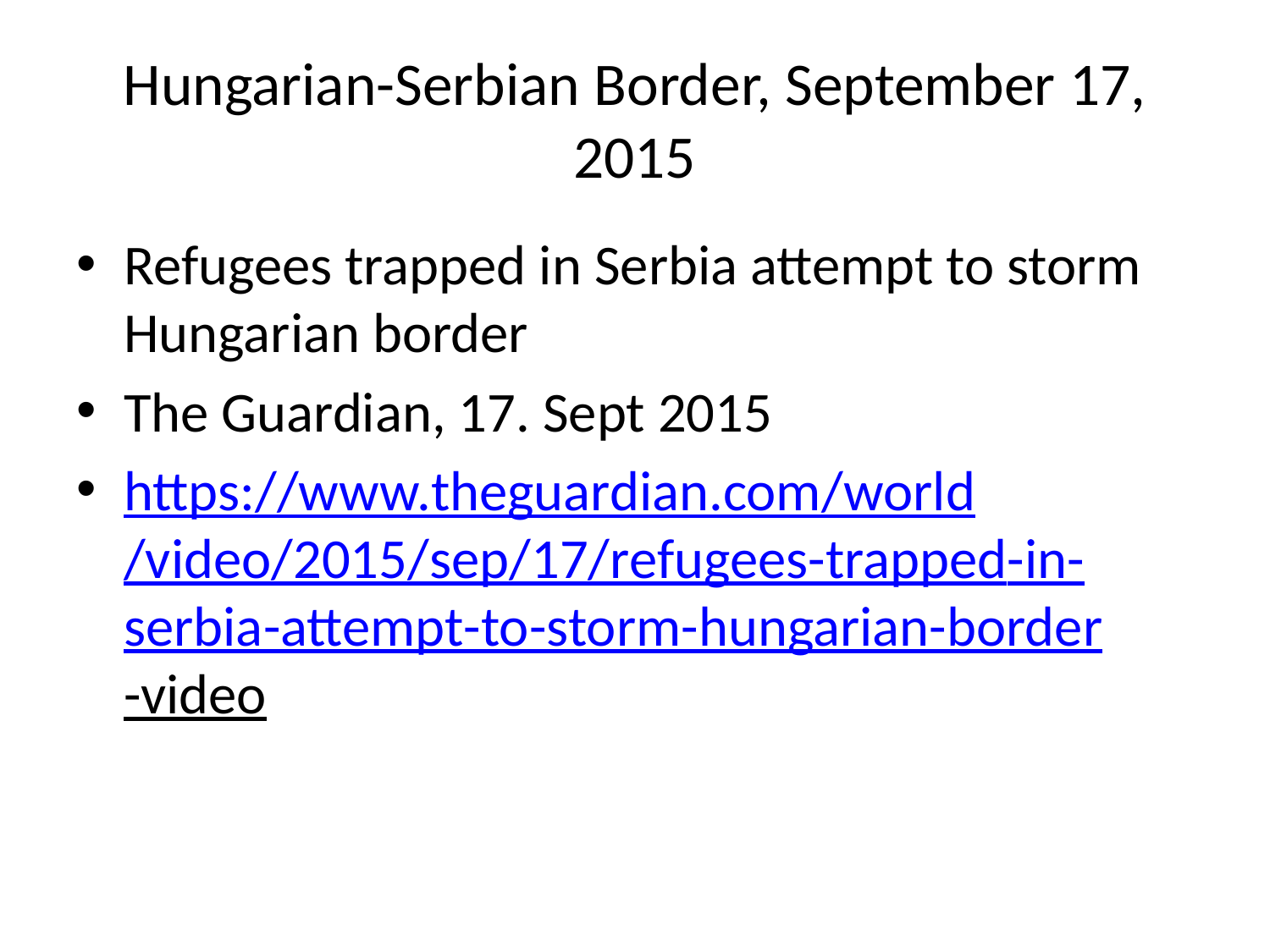

# Hungarian-Serbian Border, September 17, 2015
Refugees trapped in Serbia attempt to storm Hungarian border
The Guardian, 17. Sept 2015
https://www.theguardian.com/world/video/2015/sep/17/refugees-trapped-in-serbia-attempt-to-storm-hungarian-border-video